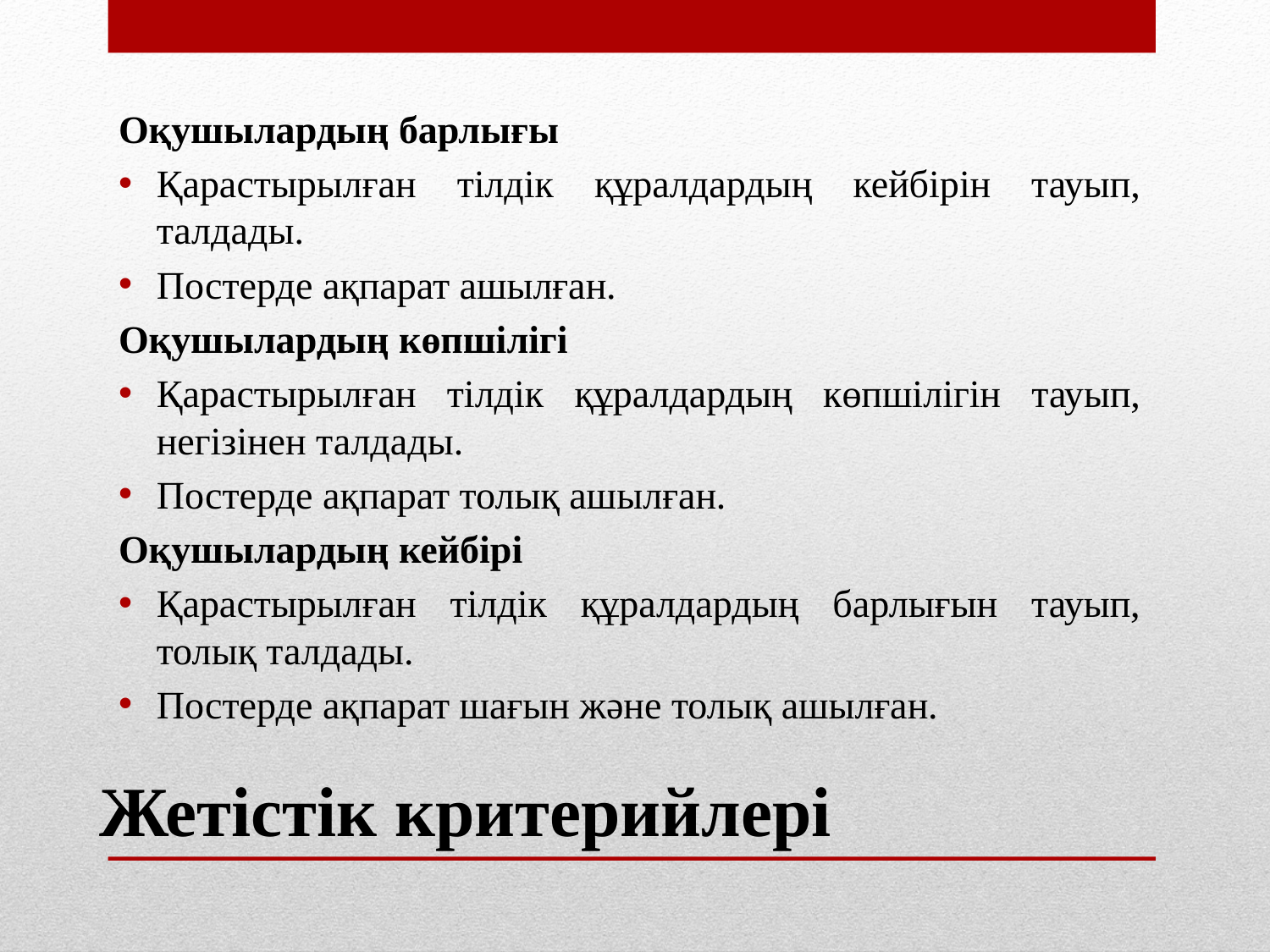

Оқушылардың барлығы
Қарастырылған тілдік құралдардың кейбірін тауып, талдады.
Постерде ақпарат ашылған.
Оқушылардың көпшілігі
Қарастырылған тілдік құралдардың көпшілігін тауып, негізінен талдады.
Постерде ақпарат толық ашылған.
Оқушылардың кейбірі
Қарастырылған тілдік құралдардың барлығын тауып, толық талдады.
Постерде ақпарат шағын және толық ашылған.
# Жетістік критерийлері